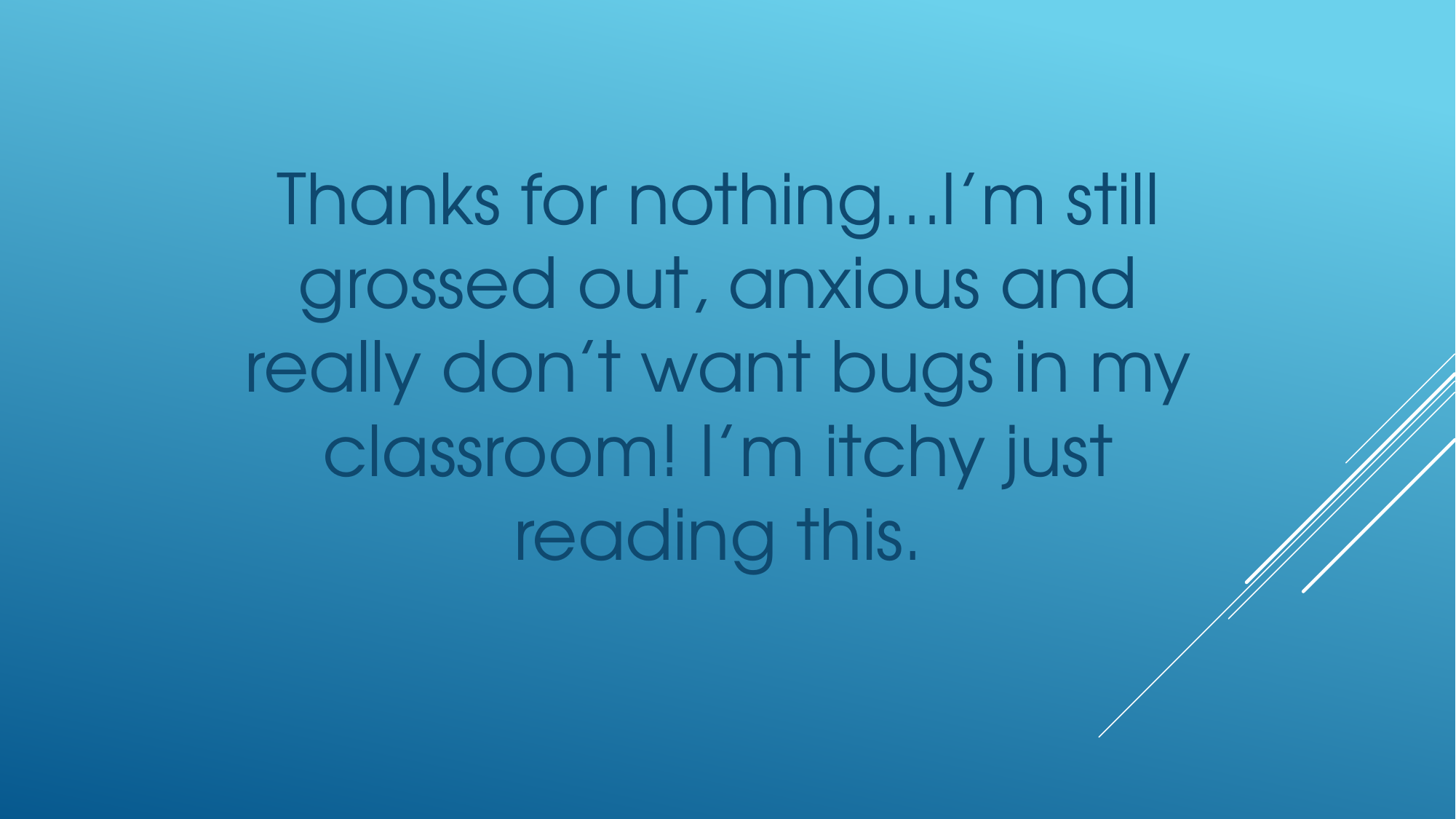

Thanks for nothing…I’m still grossed out, anxious and really don’t want bugs in my classroom! I’m itchy just reading this.